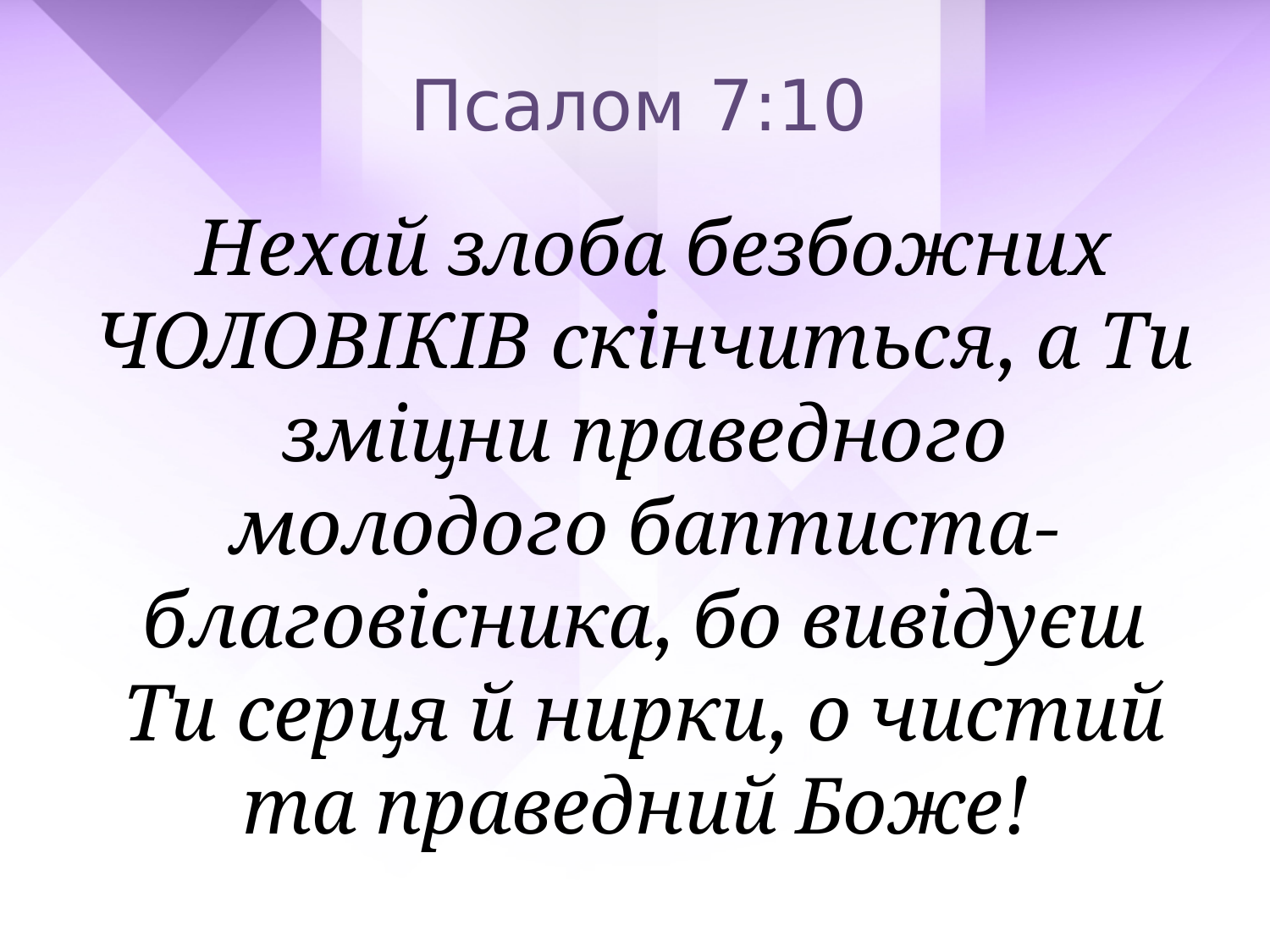

Псалом 7:10

 Нехай злоба безбожних ЧОЛОВІКІВ скінчиться, а Ти зміцни праведного молодого баптиста-благовісника, бо вивідуєш Ти серця й нирки, о чистий та праведний Боже!